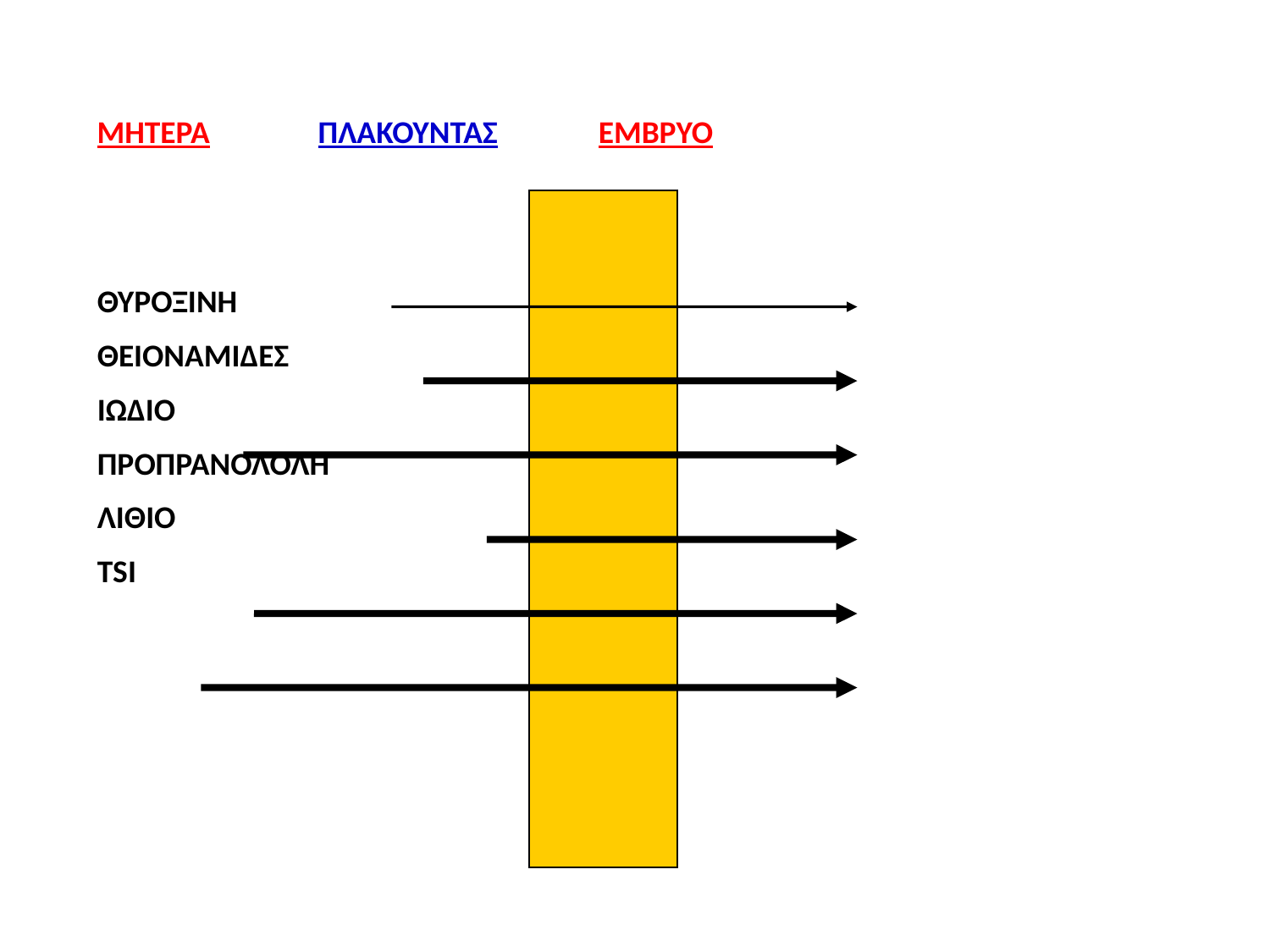

ΜΗΤΕΡΑ               ΠΛΑΚΟΥΝΤΑΣ              ΕΜΒΡΥΟ

ΘΥΡΟΞΙΝΗ
ΘΕΙΟΝΑΜΙΔΕΣ
ΙΩΔΙΟ
ΠΡΟΠΡΑΝΟΛΟΛΗ
ΛΙΘΙΟ
TSI